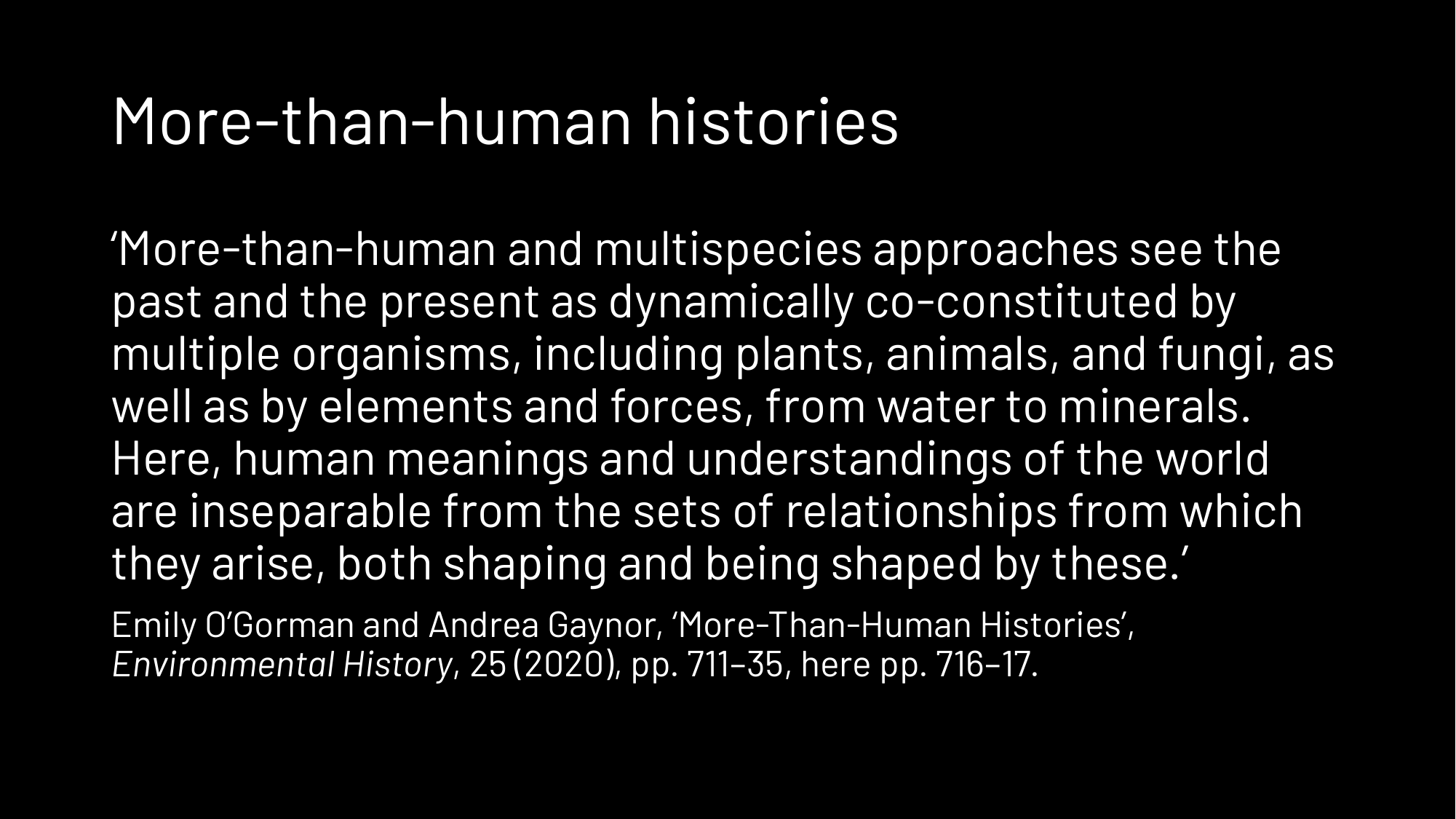

# More-than-human histories
‘More-than-human and multispecies approaches see the past and the present as dynamically co-constituted by multiple organisms, including plants, animals, and fungi, as well as by elements and forces, from water to minerals. Here, human meanings and understandings of the world are inseparable from the sets of relationships from which they arise, both shaping and being shaped by these.’
Emily O’Gorman and Andrea Gaynor, ‘More-Than-Human Histories’, Environmental History, 25 (2020), pp. 711–35, here pp. 716–17.